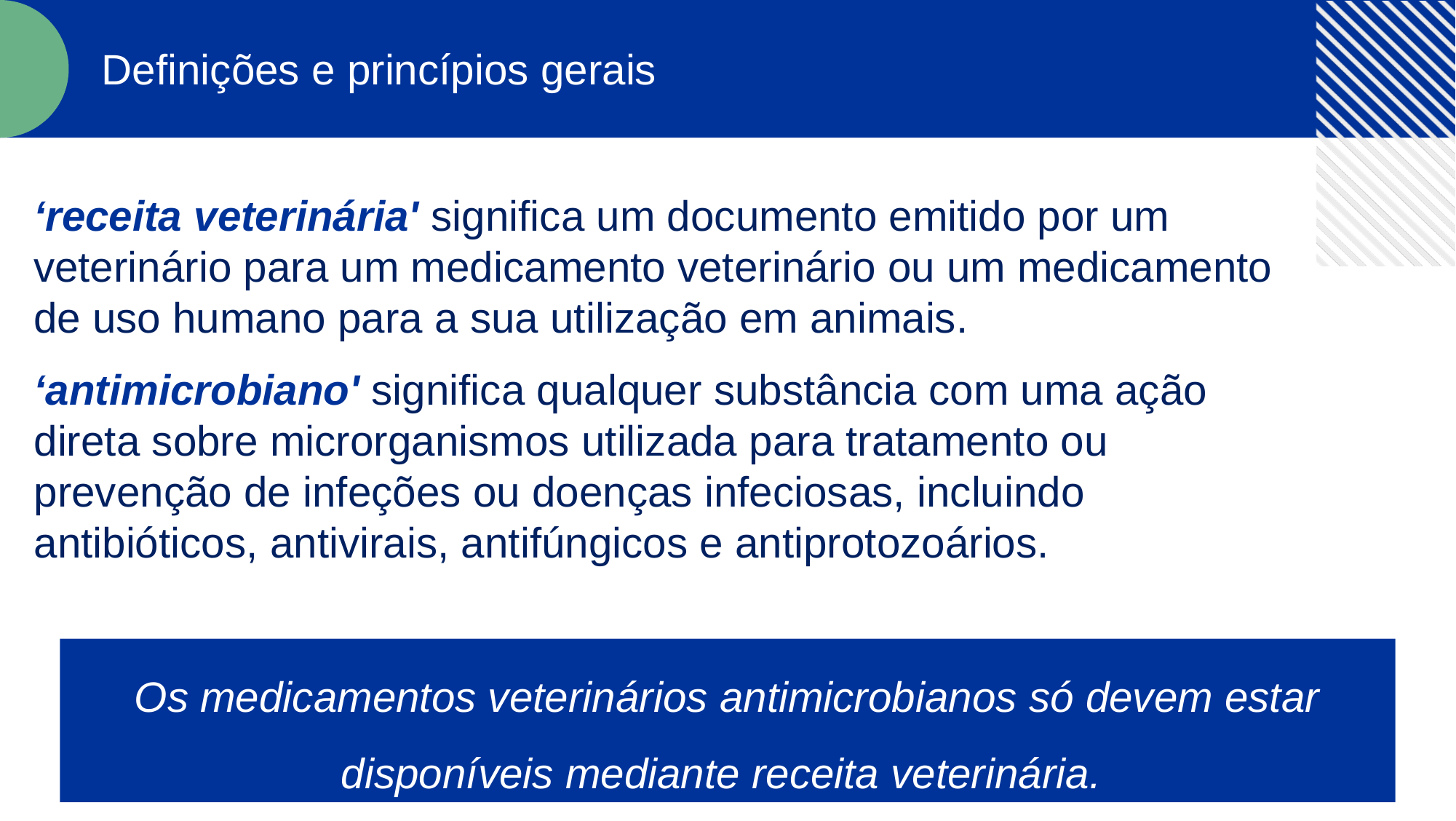

Definições e princípios gerais
‘receita veterinária' significa um documento emitido por um veterinário para um medicamento veterinário ou um medicamento de uso humano para a sua utilização em animais.

‘antimicrobiano' significa qualquer substância com uma ação direta sobre microrganismos utilizada para tratamento ou prevenção de infeções ou doenças infeciosas, incluindo antibióticos, antivirais, antifúngicos e antiprotozoários.

Os medicamentos veterinários antimicrobianos só devem estar disponíveis mediante receita veterinária.